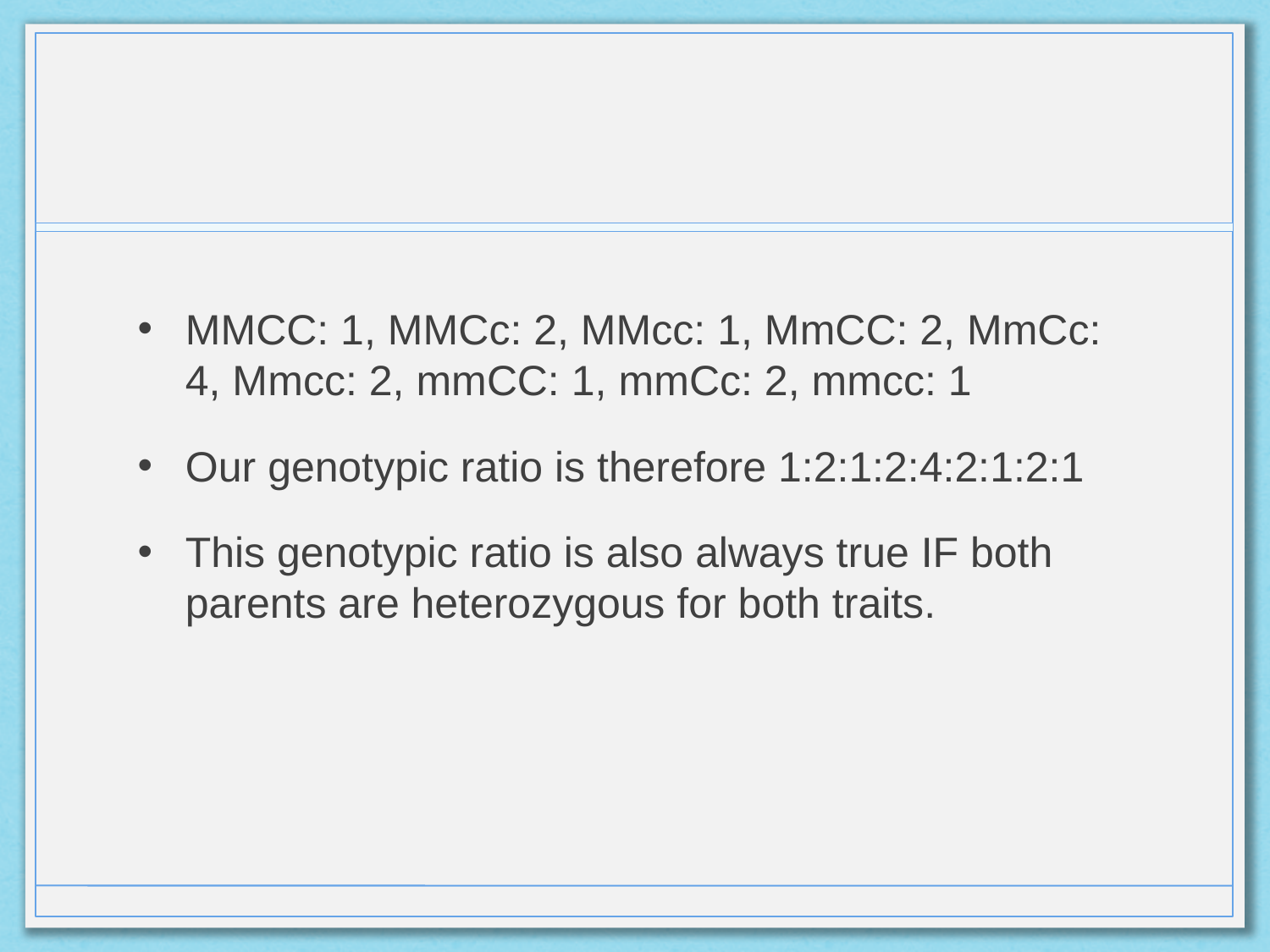

#
MMCC: 1, MMCc: 2, MMcc: 1, MmCC: 2, MmCc: 4, Mmcc: 2, mmCC: 1, mmCc: 2, mmcc: 1
Our genotypic ratio is therefore 1:2:1:2:4:2:1:2:1
This genotypic ratio is also always true IF both parents are heterozygous for both traits.